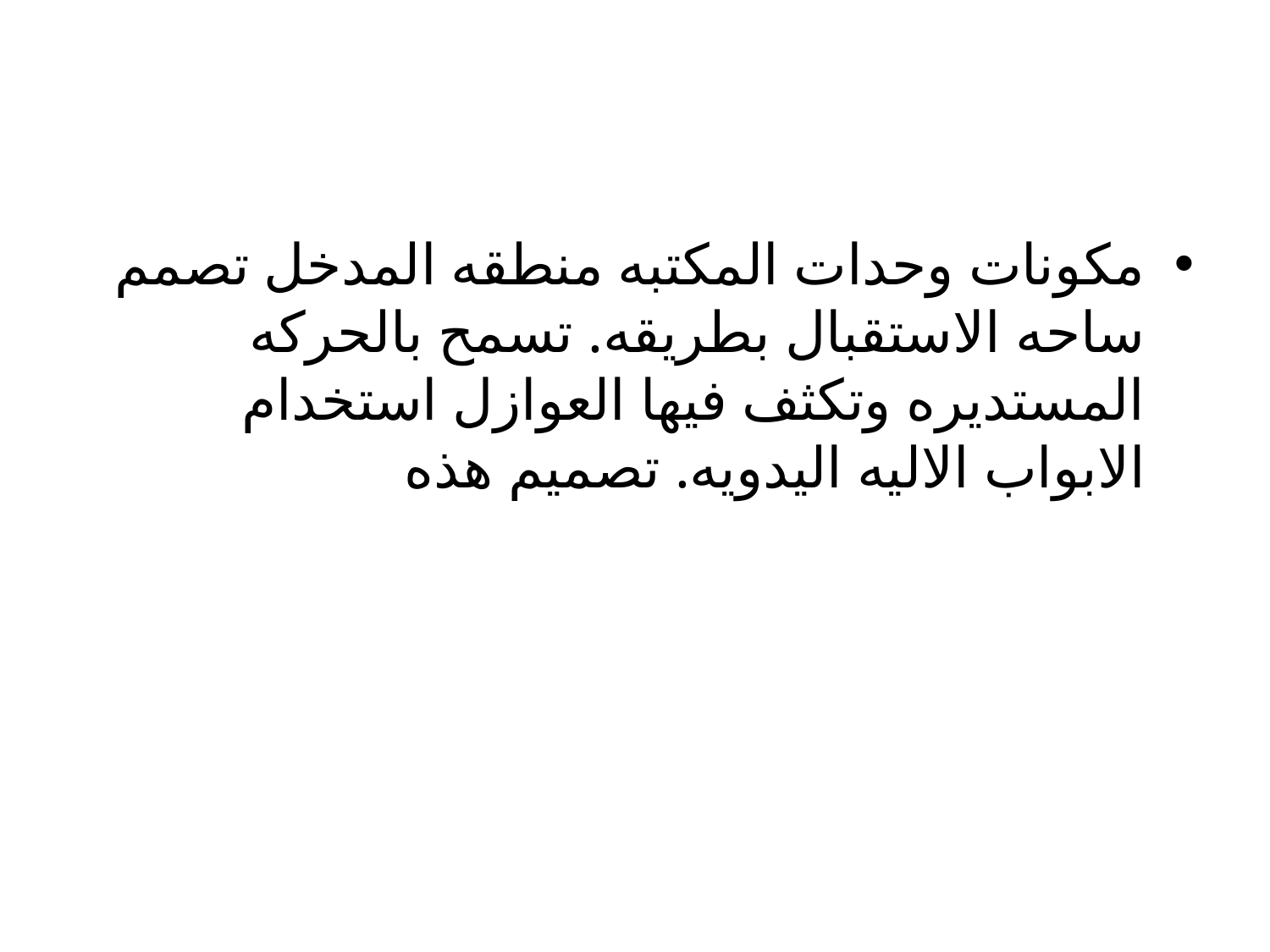

#
مكونات وحدات المكتبه منطقه المدخل تصمم ساحه الاستقبال بطريقه. تسمح بالحركه المستديره وتكثف فيها العوازل استخدام الابواب الاليه اليدويه. تصميم هذه